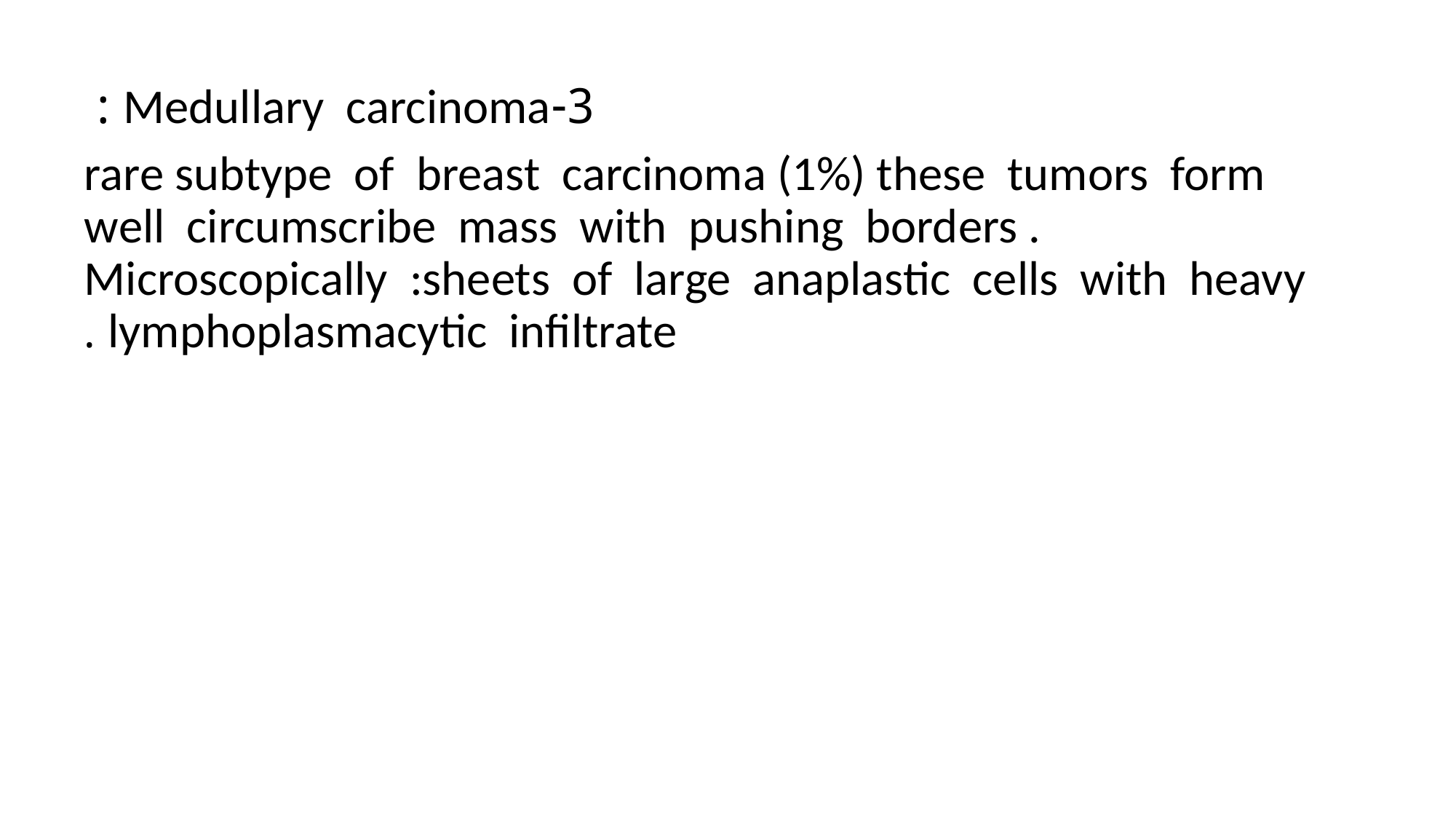

#
3-Medullary  carcinoma :
  rare subtype  of  breast  carcinoma (1%) these  tumors  form  well  circumscribe  mass  with  pushing  borders . Microscopically  :sheets  of  large  anaplastic  cells  with  heavy  lymphoplasmacytic  infiltrate .